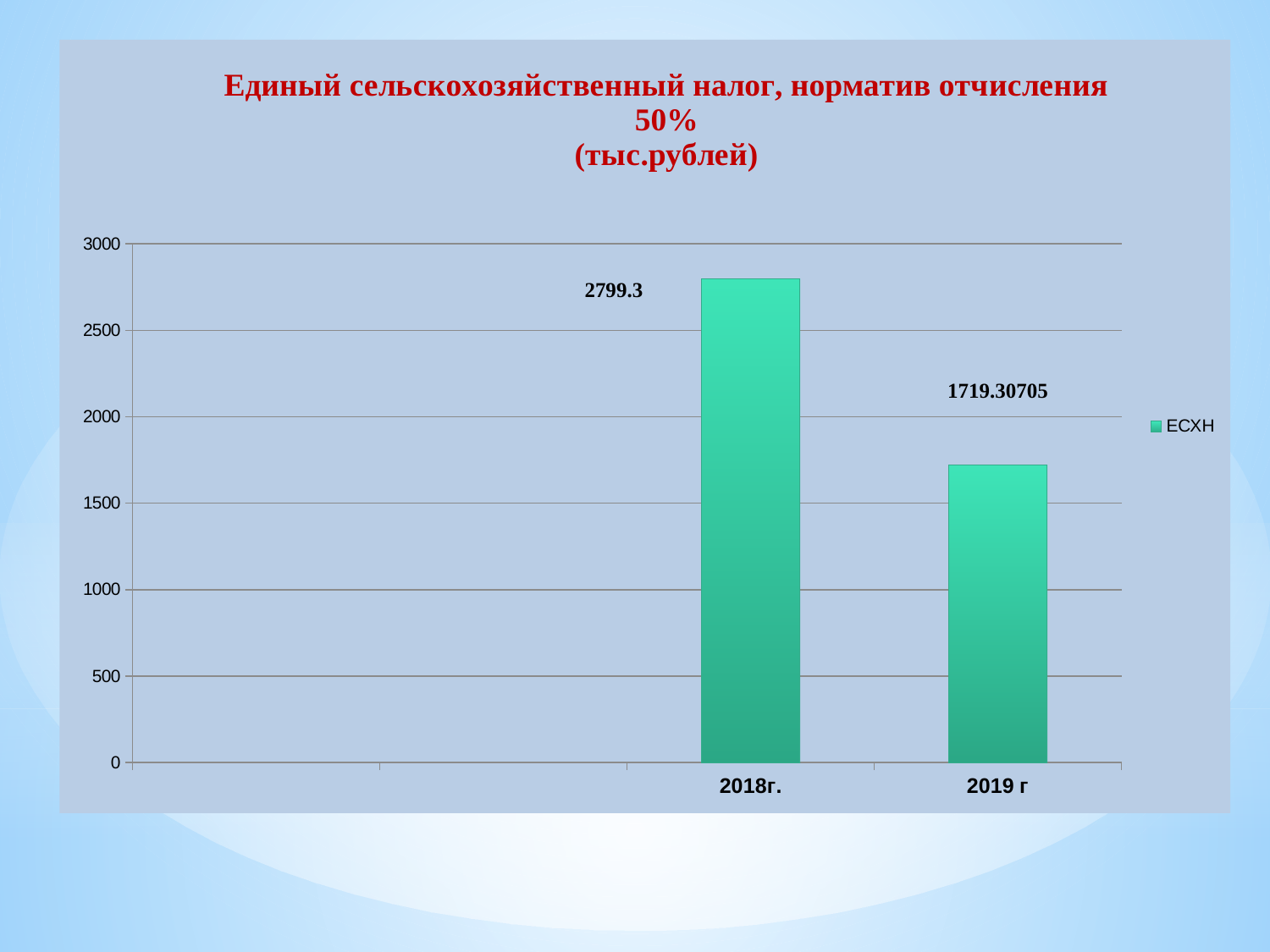

### Chart: Единый сельскохозяйственный налог, норматив отчисления 50%
(тыс.рублей)

| Category |  |
|---|---|
|  | None |
|  | None |
| 2018г. | 2799.3 |
| 2019 г | 1719.3070500000001 |